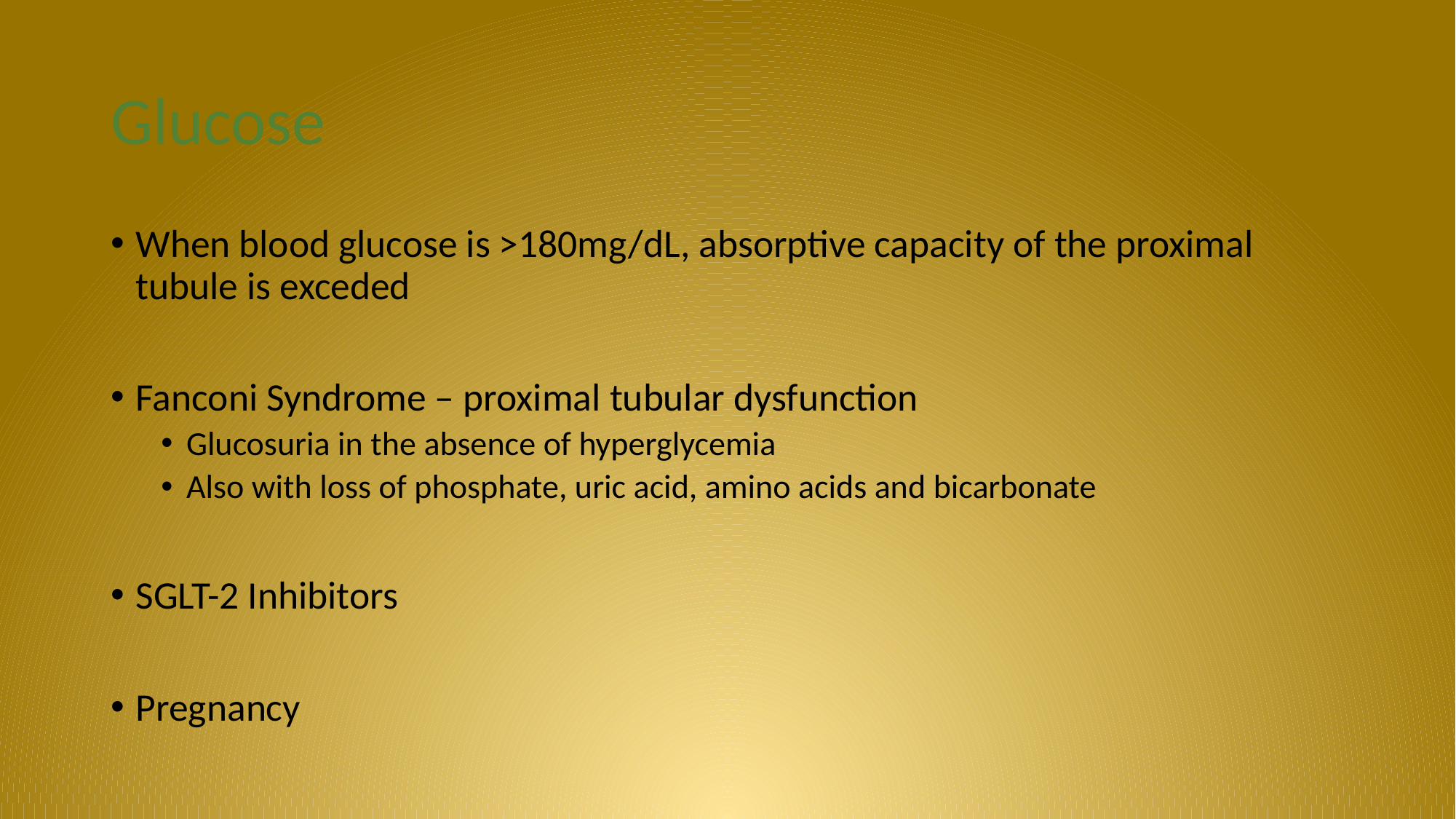

# Glucose
When blood glucose is >180mg/dL, absorptive capacity of the proximal tubule is exceded

Fanconi Syndrome – proximal tubular dysfunction
Glucosuria in the absence of hyperglycemia
Also with loss of phosphate, uric acid, amino acids and bicarbonate

SGLT-2 Inhibitors

Pregnancy